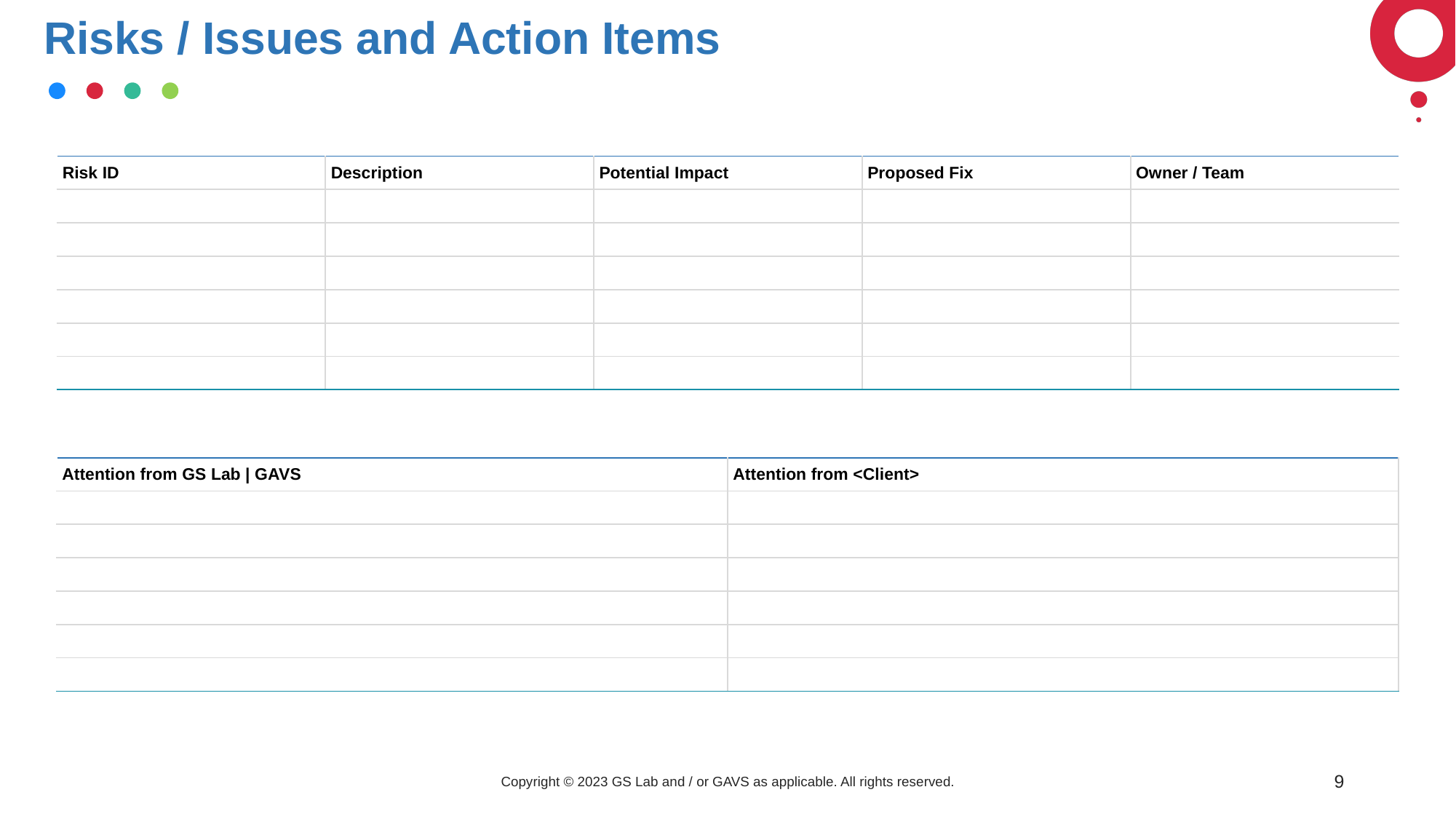

# Risks / Issues and Action Items
| Risk ID | Description | Potential Impact | Proposed Fix | Owner / Team |
| --- | --- | --- | --- | --- |
|  |  |  |  |  |
|  |  |  |  |  |
|  |  |  |  |  |
|  |  |  |  |  |
|  |  |  |  |  |
|  |  |  |  |  |
| Attention from GS Lab | GAVS | Attention from <Client> |
| --- | --- |
|  |  |
|  |  |
|  |  |
|  |  |
|  |  |
|  |  |
Copyright © 2023 GS Lab and / or GAVS as applicable. All rights reserved.
9